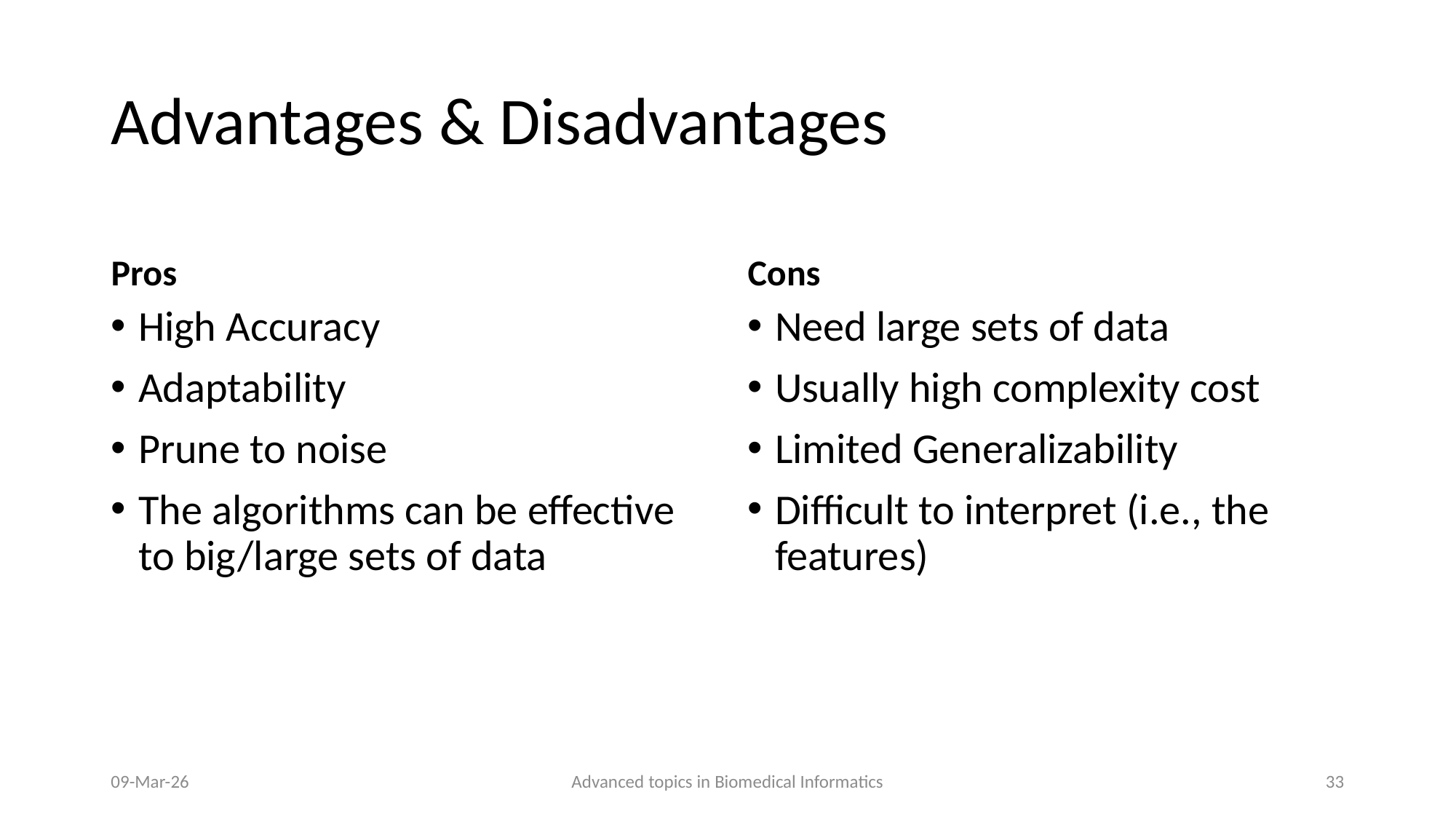

# Advantages & Disadvantages
Pros
Cons
High Accuracy
Adaptability
Prune to noise
The algorithms can be effective to big/large sets of data

Need large sets of data
Usually high complexity cost
Limited Generalizability
Difficult to interpret (i.e., the features)
09-Mar-26
Advanced topics in Biomedical Informatics
33